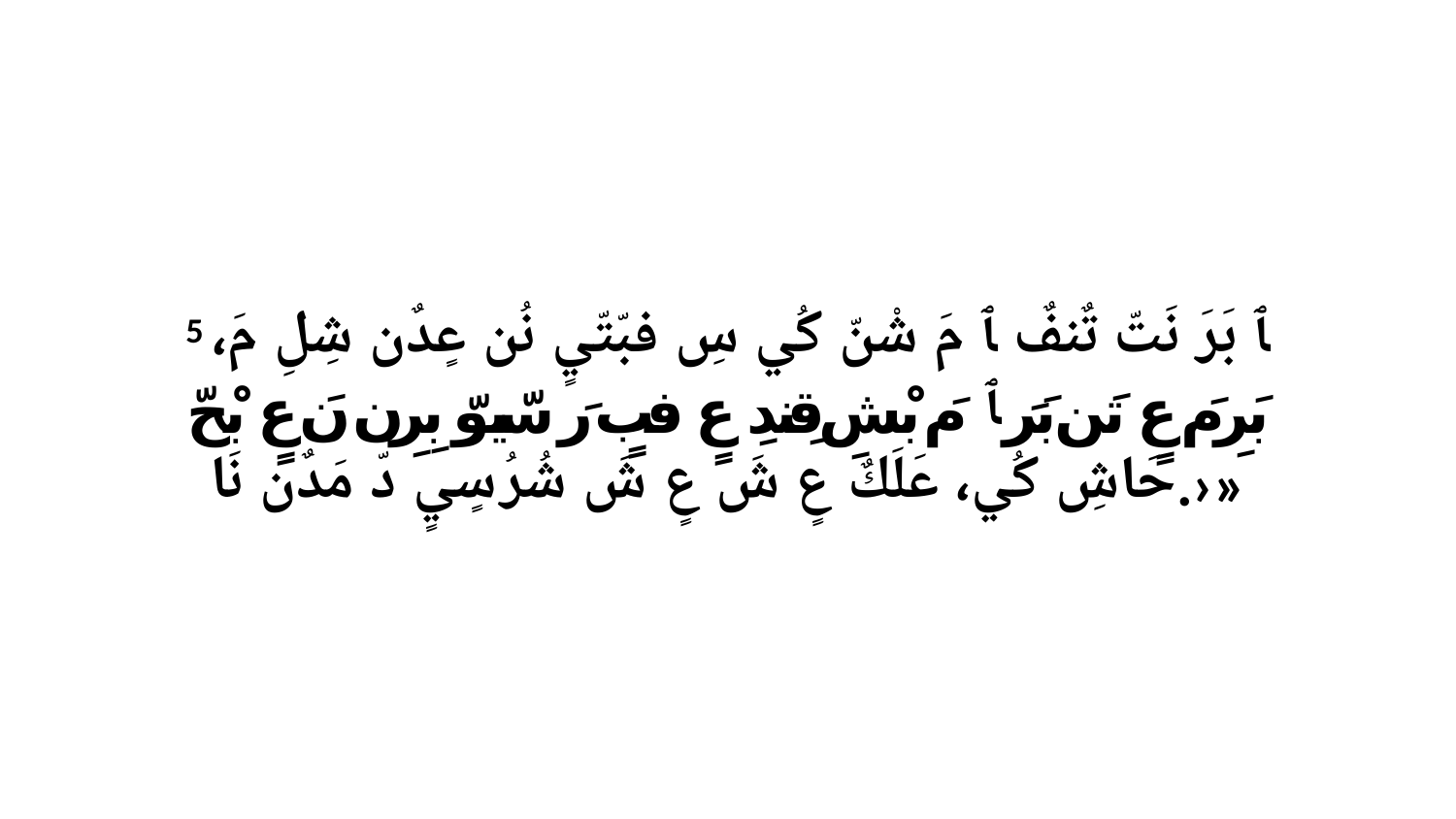

5 ﭑ بَرَ نَتّ تٌنفٌ ﭑ مَ شْنّ كُي سِ فبّتّيٍ نُن عٍدٌن شِلِ مَ، بَرِ مَ عٍ تَن بَرَ ﭑ مَ بْشِ قِندِ عٍ فبٍ رَ سّيوّ بِرِن نَ عٍ بْحّ حَاشِ كُي، عَلَكٌ عٍ شَ عٍ شَ شُرُ سٍيٍ دّ مَدٌن نَا.›»